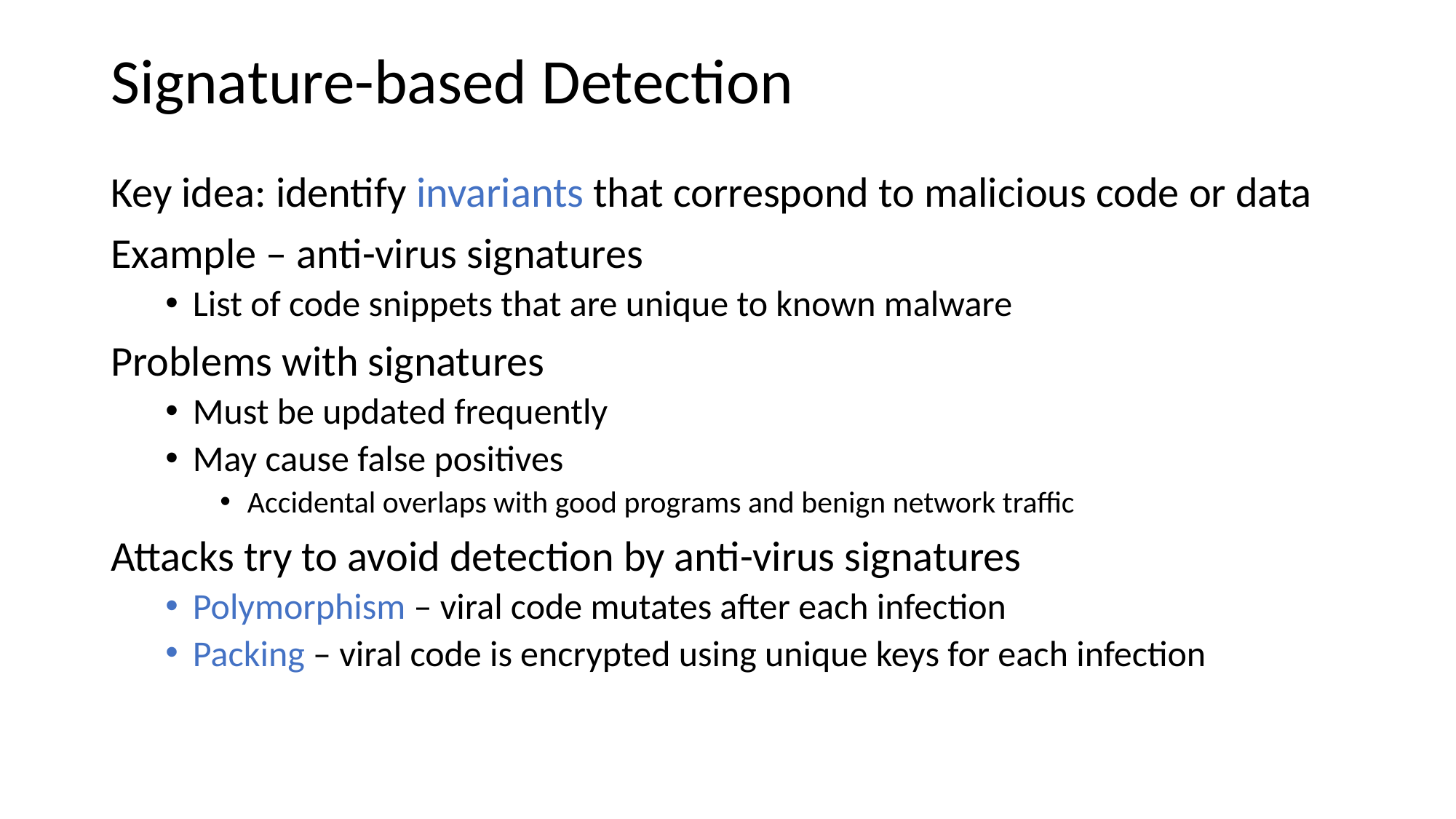

# Signature-based Detection
Key idea: identify invariants that correspond to malicious code or data
Example – anti-virus signatures
List of code snippets that are unique to known malware
Problems with signatures
Must be updated frequently
May cause false positives
Accidental overlaps with good programs and benign network traffic
Attacks try to avoid detection by anti-virus signatures
Polymorphism – viral code mutates after each infection
Packing – viral code is encrypted using unique keys for each infection